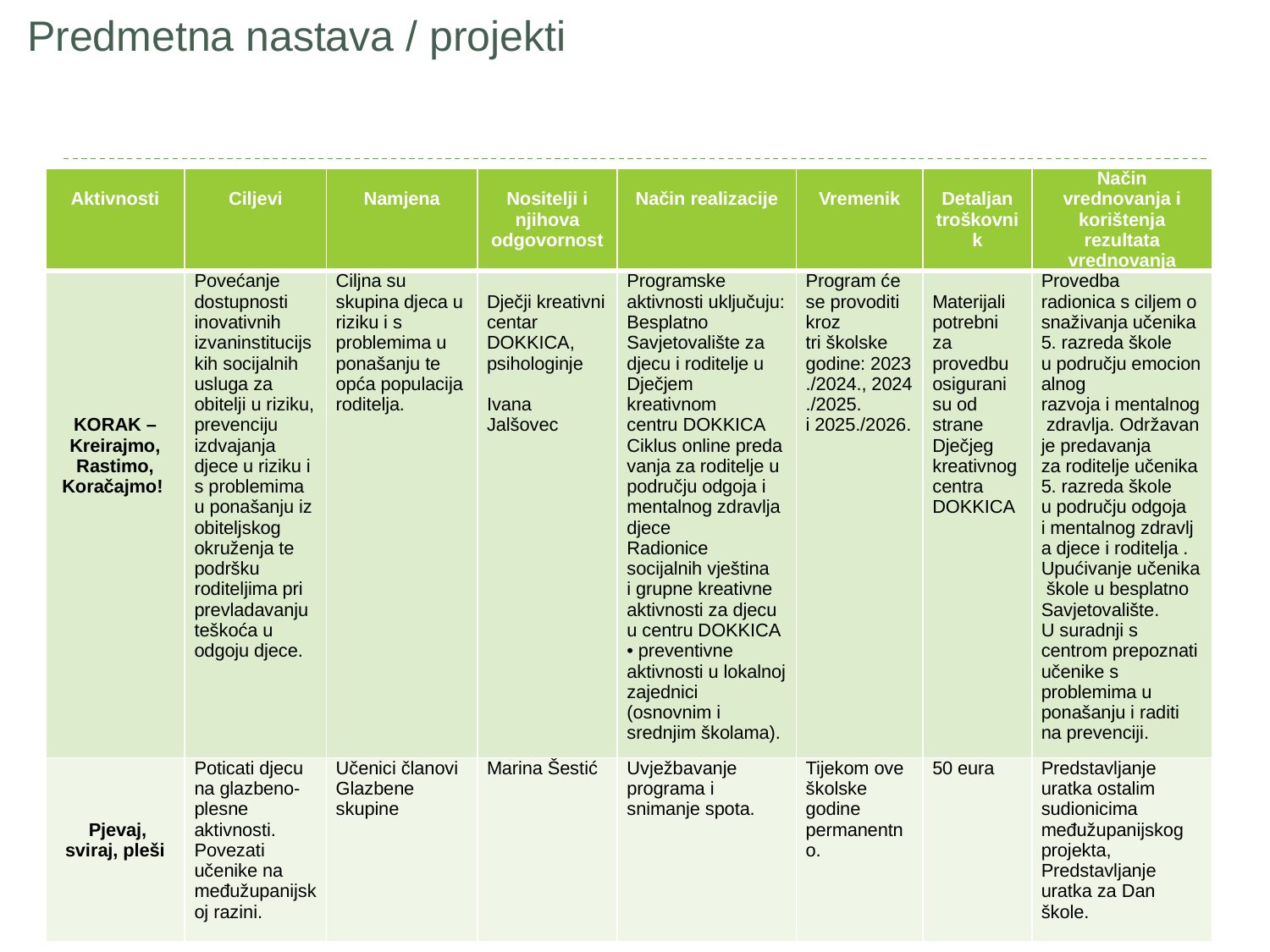

# Predmetna nastava / projekti
| Aktivnosti | Ciljevi | Namjena | Nositelji i njihova odgovornost | Način realizacije | Vremenik | Detaljan troškovnik | Način vrednovanja i korištenja rezultata vrednovanja |
| --- | --- | --- | --- | --- | --- | --- | --- |
| KORAK – Kreirajmo, Rastimo, Koračajmo! | Povećanje dostupnosti inovativnih izvaninstitucijskih socijalnih usluga za obitelji u riziku, prevenciju izdvajanja djece u riziku i s problemima u ponašanju iz obiteljskog okruženja te podršku roditeljima pri prevladavanju teškoća u odgoju djece. | Ciljna su skupina djeca u riziku i s problemima u ponašanju te opća populacija roditelja. | Dječji kreativni centar DOKKICA, psihologinje Ivana Jalšovec | Programske aktivnosti uključuju: Besplatno Savjetovalište za djecu i roditelje u Dječjem kreativnom centru DOKKICA Ciklus online predavanja za roditelje u području odgoja i mentalnog zdravlja djece Radionice socijalnih vještina i grupne kreativne aktivnosti za djecu u centru DOKKICA • preventivne aktivnosti u lokalnoj zajednici (osnovnim i srednjim školama). | Program će se provoditi kroz tri školske godine: 2023./2024., 2024./2025. i 2025./2026. | Materijali potrebni za provedbu osigurani su od strane Dječjeg kreativnog centra DOKKICA | Provedba radionica s ciljem osnaživanja učenika 5. razreda škole u području emocionalnog razvoja i mentalnog zdravlja. Održavanje predavanja za roditelje učenika 5. razreda škole u području odgoja i mentalnog zdravlja djece i roditelja . Upućivanje učenika škole u besplatno Savjetovalište. U suradnji s centrom prepoznati učenike s problemima u ponašanju i raditi na prevenciji. |
| Pjevaj, sviraj, pleši | Poticati djecu na glazbeno-plesne aktivnosti. Povezati učenike na međužupanijskoj razini. | Učenici članovi Glazbene skupine | Marina Šestić | Uvježbavanje programa i snimanje spota. | Tijekom ove školske godine permanentno. | 50 eura | Predstavljanje uratka ostalim sudionicima međužupanijskog projekta, Predstavljanje uratka za Dan škole. |
50
Školski kurikulum 2023./2024.